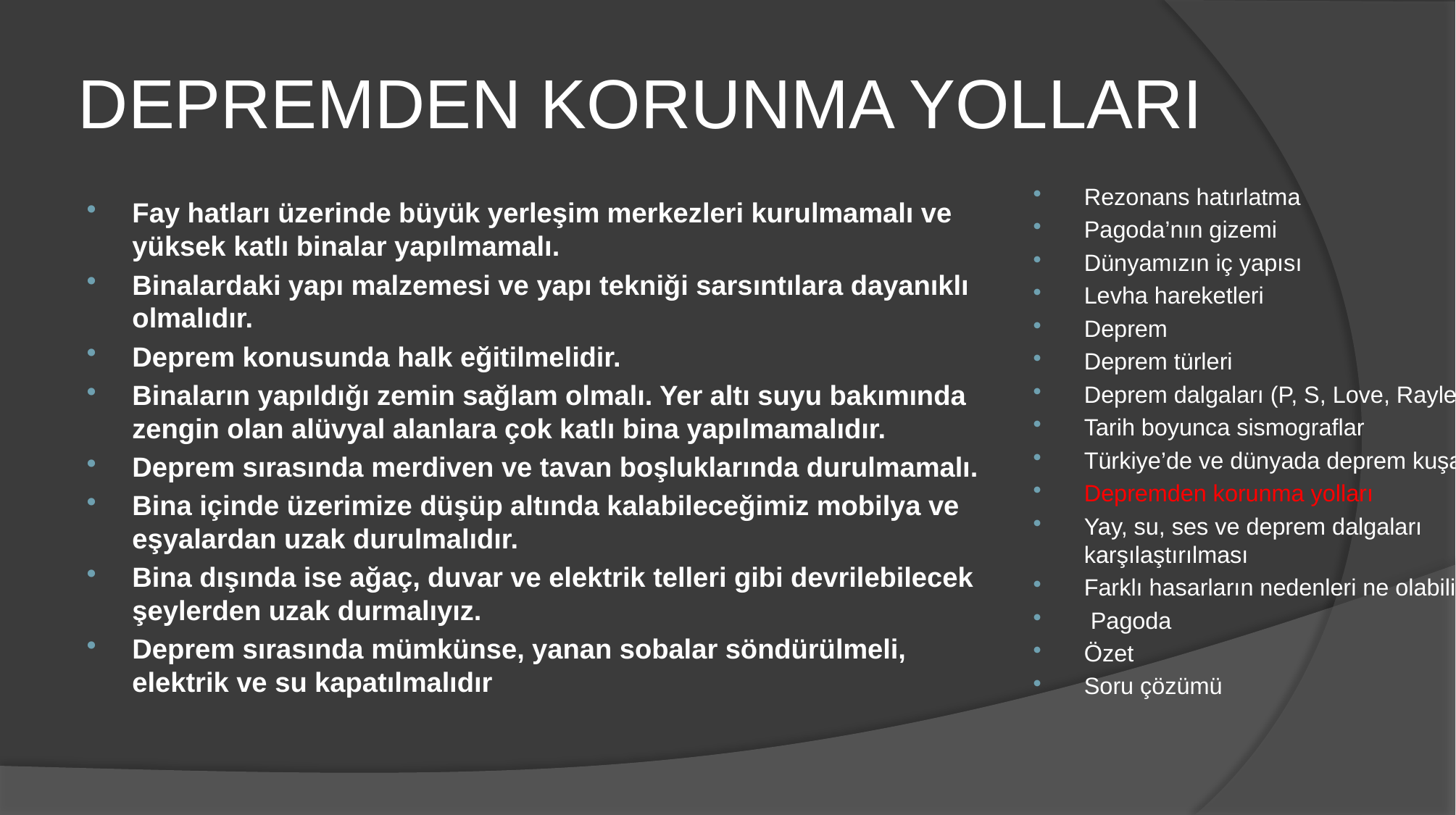

# DEPREMDEN KORUNMA YOLLARI
Rezonans hatırlatma
Pagoda’nın gizemi
Dünyamızın iç yapısı
Levha hareketleri
Deprem
Deprem türleri
Deprem dalgaları (P, S, Love, Rayleigh)
Tarih boyunca sismograflar
Türkiye’de ve dünyada deprem kuşakları
Depremden korunma yolları
Yay, su, ses ve deprem dalgaları karşılaştırılması
Farklı hasarların nedenleri ne olabilir?
 Pagoda
Özet
Soru çözümü

Fay hatları üzerinde büyük yerleşim merkezleri kurulmamalı ve yüksek katlı binalar yapılmamalı.
Binalardaki yapı malzemesi ve yapı tekniği sarsıntılara dayanıklı olmalıdır.
Deprem konusunda halk eğitilmelidir.
Binaların yapıldığı zemin sağlam olmalı. Yer altı suyu bakımında zengin olan alüvyal alanlara çok katlı bina yapılmamalıdır.
Deprem sırasında merdiven ve tavan boşluklarında durulmamalı.
Bina içinde üzerimize düşüp altında kalabileceğimiz mobilya ve eşyalardan uzak durulmalıdır.
Bina dışında ise ağaç, duvar ve elektrik telleri gibi devrilebilecek şeylerden uzak durmalıyız.
Deprem sırasında mümkünse, yanan sobalar söndürülmeli, elektrik ve su kapatılmalıdır